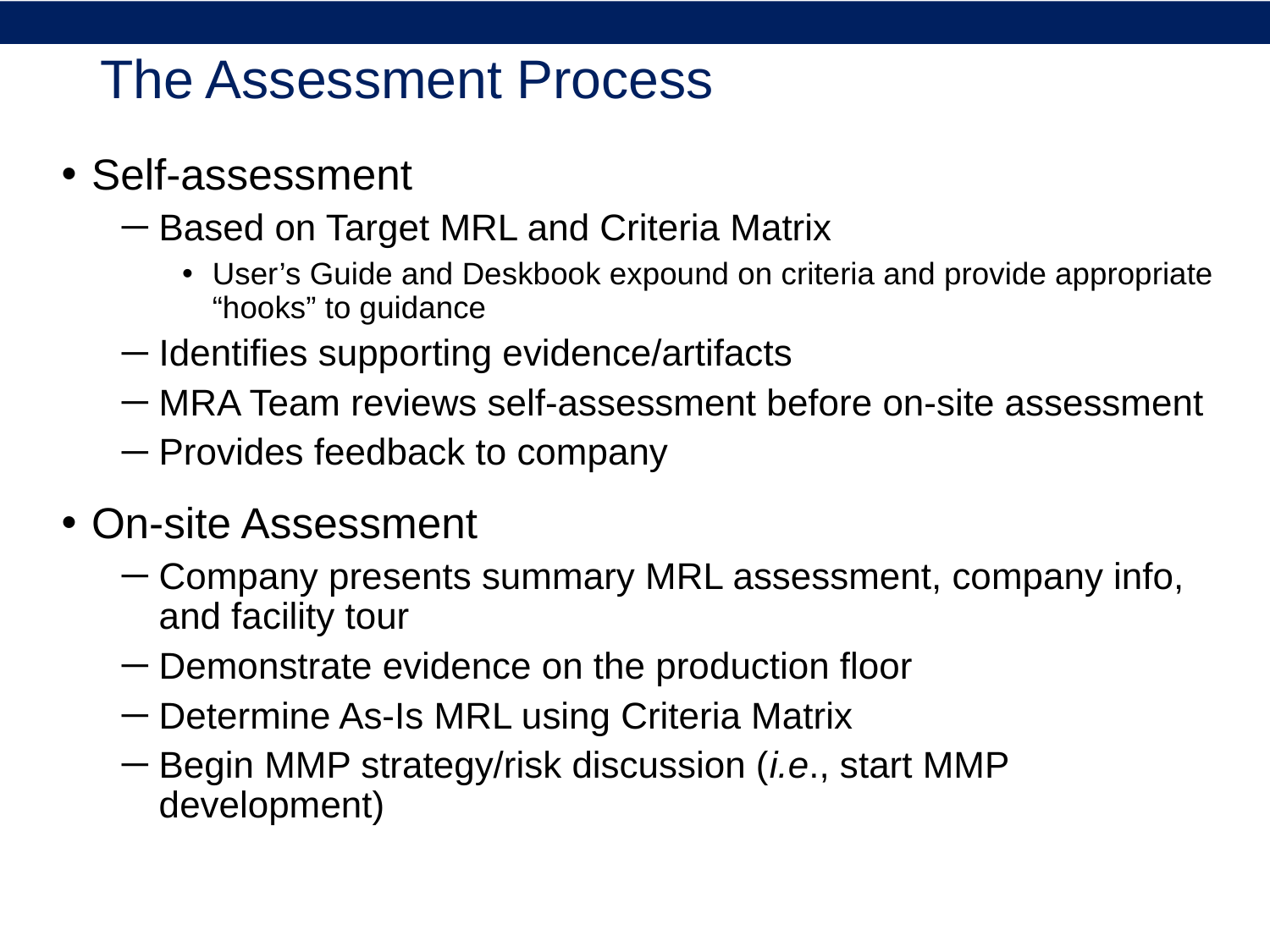

# The Assessment Process
Self-assessment
Based on Target MRL and Criteria Matrix
User’s Guide and Deskbook expound on criteria and provide appropriate “hooks” to guidance
Identifies supporting evidence/artifacts
MRA Team reviews self-assessment before on-site assessment
Provides feedback to company
On-site Assessment
Company presents summary MRL assessment, company info, and facility tour
Demonstrate evidence on the production floor
Determine As-Is MRL using Criteria Matrix
Begin MMP strategy/risk discussion (i.e., start MMP development)